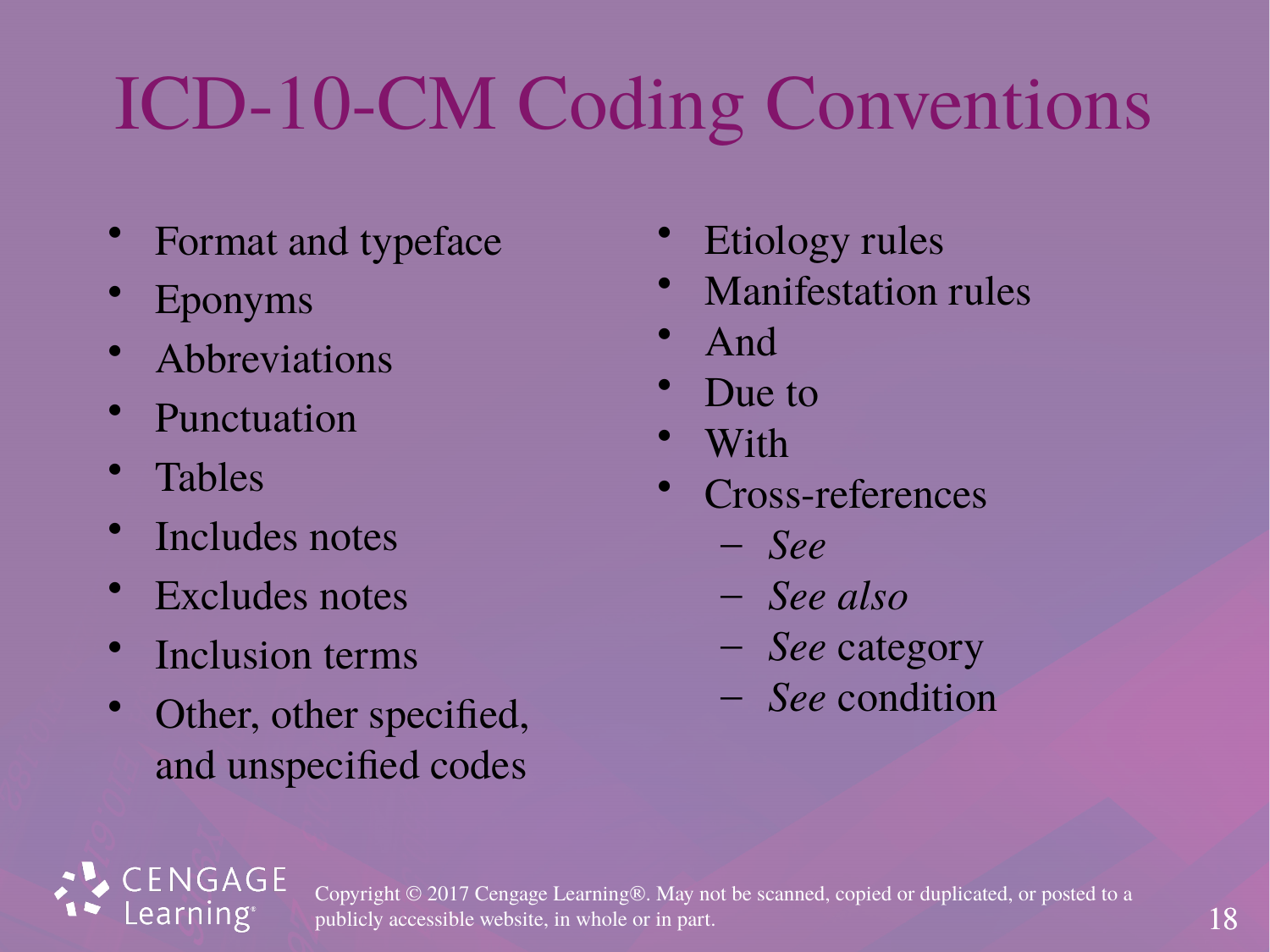

# ICD-10-CM Coding Conventions
Format and typeface
Eponyms
Abbreviations
Punctuation
Tables
Includes notes
Excludes notes
Inclusion terms
Other, other specified, and unspecified codes
Etiology rules
Manifestation rules
And
Due to
With
Cross-references
See
See also
See category
See condition